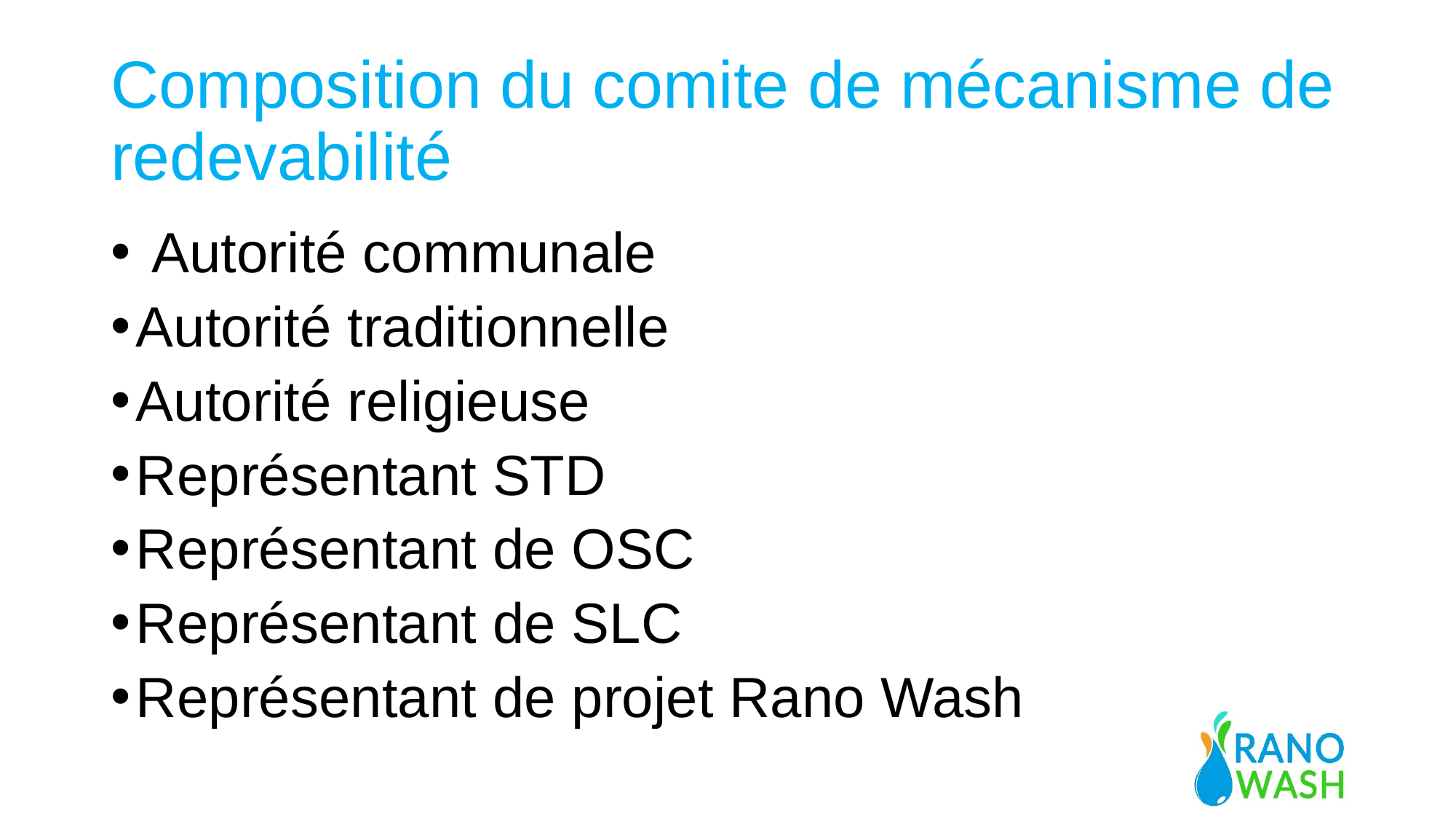

# Composition du comite de mécanisme de redevabilité
 Autorité communale
Autorité traditionnelle
Autorité religieuse
Représentant STD
Représentant de OSC
Représentant de SLC
Représentant de projet Rano Wash